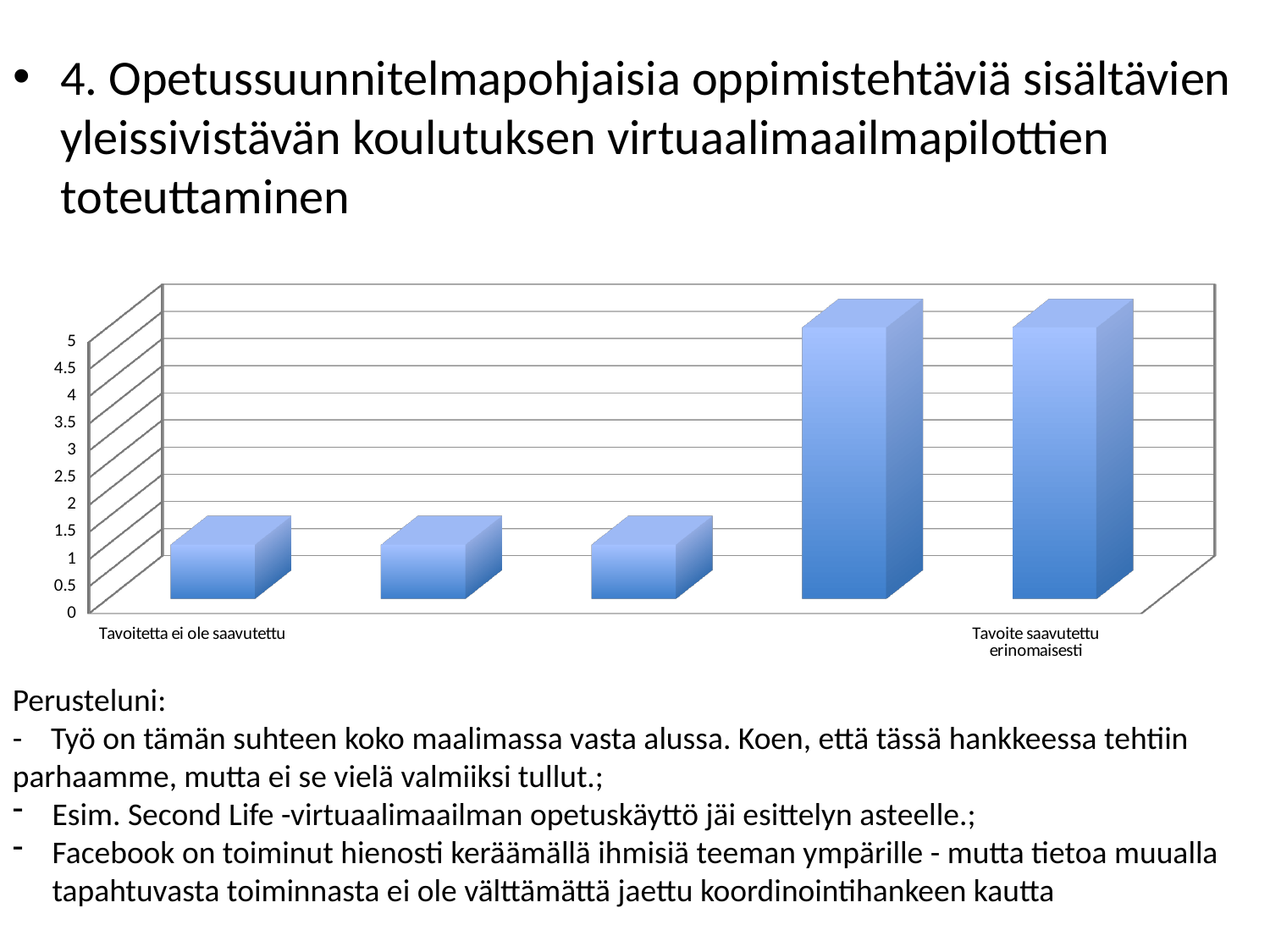

4. Opetussuunnitelmapohjaisia oppimistehtäviä sisältävien yleissivistävän koulutuksen virtuaalimaailmapilottien toteuttaminen

[unsupported chart]

Perusteluni:
-    Työ on tämän suhteen koko maalimassa vasta alussa. Koen, että tässä hankkeessa tehtiin parhaamme, mutta ei se vielä valmiiksi tullut.;
Esim. Second Life -virtuaalimaailman opetuskäyttö jäi esittelyn asteelle.;
Facebook on toiminut hienosti keräämällä ihmisiä teeman ympärille - mutta tietoa muualla tapahtuvasta toiminnasta ei ole välttämättä jaettu koordinointihankeen kautta